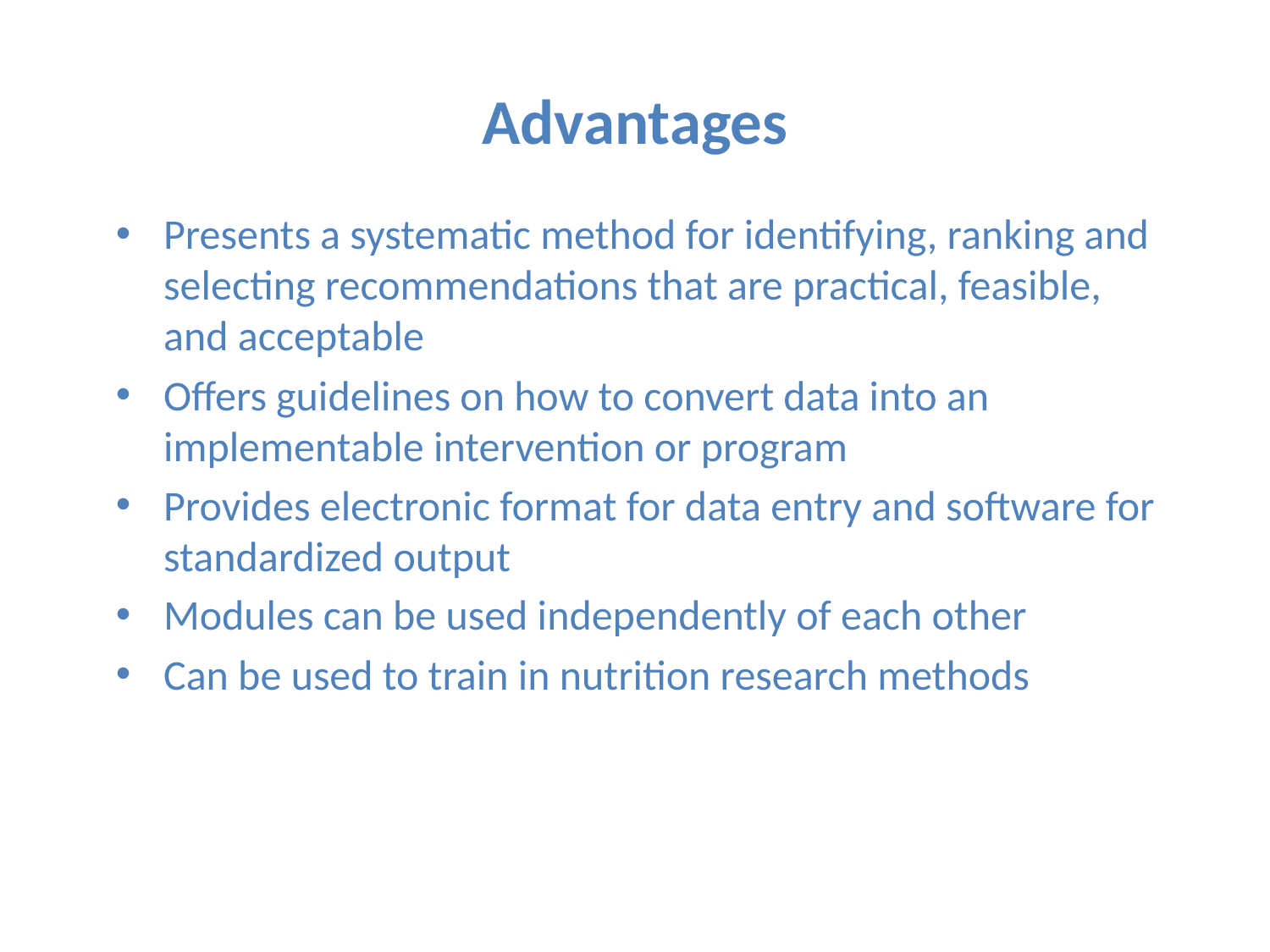

Advantages
Presents a systematic method for identifying, ranking and selecting recommendations that are practical, feasible, and acceptable
Offers guidelines on how to convert data into an implementable intervention or program
Provides electronic format for data entry and software for standardized output
Modules can be used independently of each other
Can be used to train in nutrition research methods